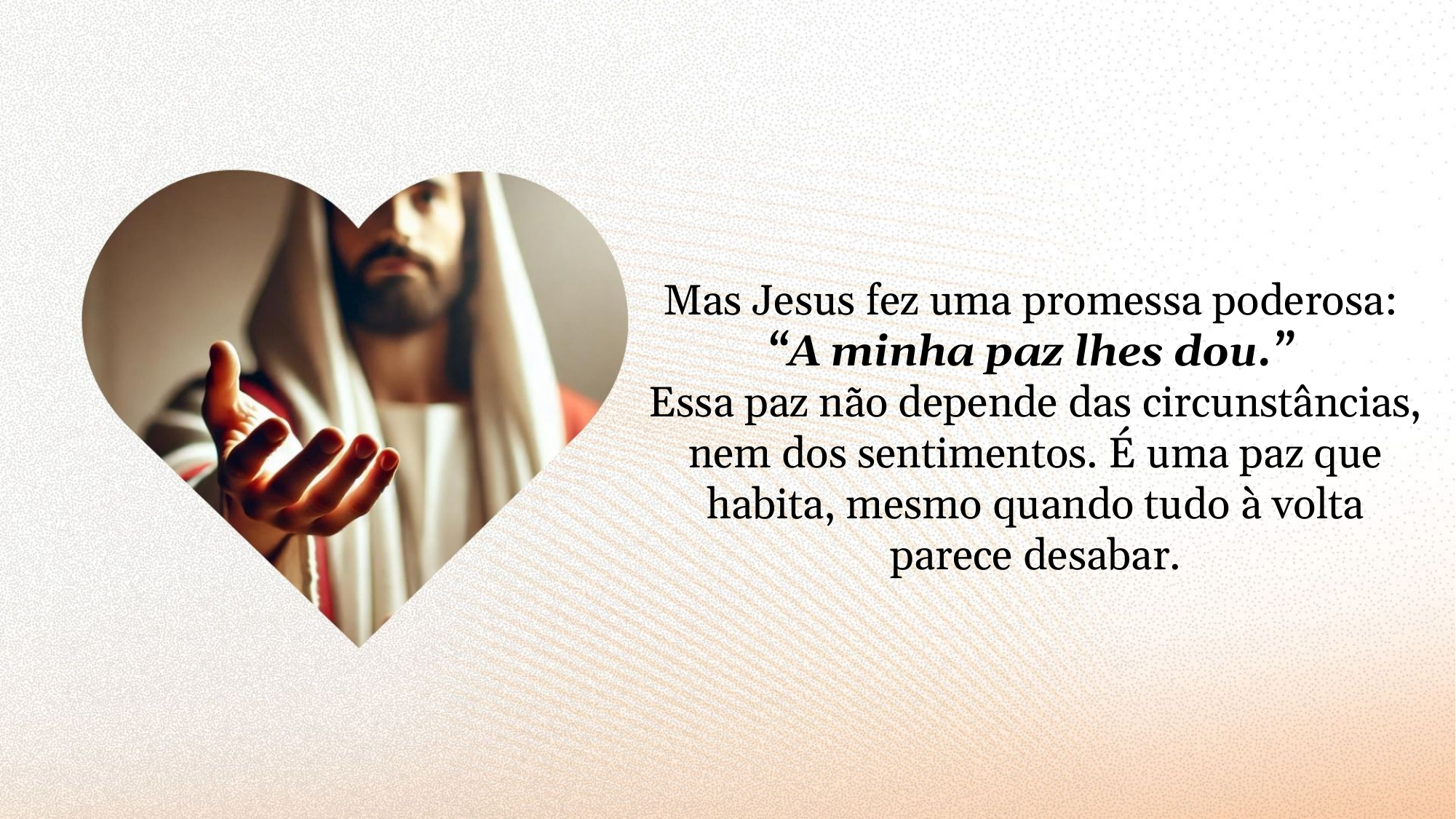

Mas Jesus fez uma promessa poderosa:
“A minha paz lhes dou.”
Essa paz não depende das circunstâncias, nem dos sentimentos. É uma paz que habita, mesmo quando tudo à volta parece desabar.